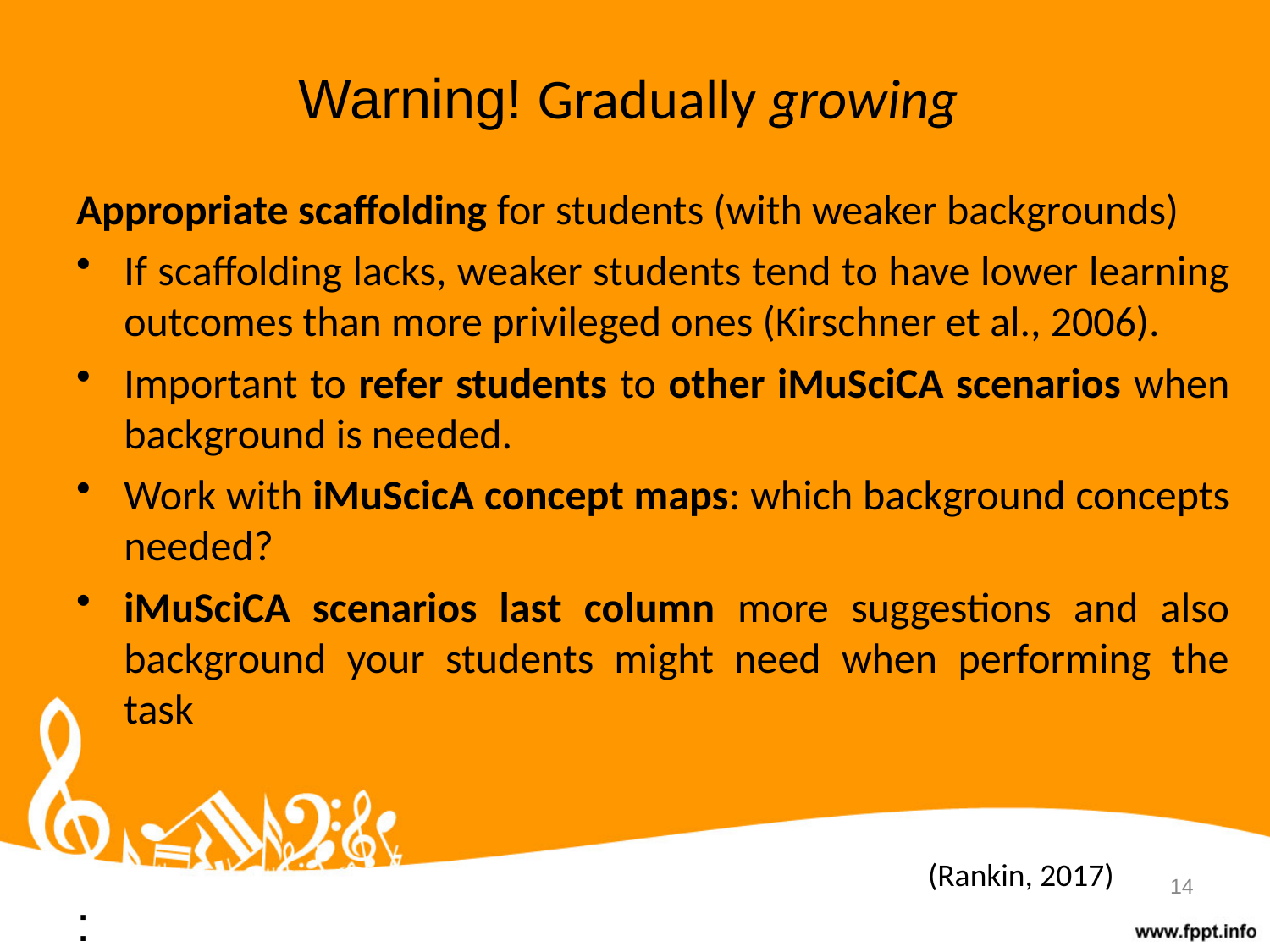

# Warning! Gradually growing
Appropriate scaffolding for students (with weaker backgrounds)
If scaffolding lacks, weaker students tend to have lower learning outcomes than more privileged ones (Kirschner et al., 2006).
Important to refer students to other iMuSciCA scenarios when background is needed.
Work with iMuScicA concept maps: which background concepts needed?
iMuSciCA scenarios last column more suggestions and also background your students might need when performing the task

:
(Rankin, 2017)
14